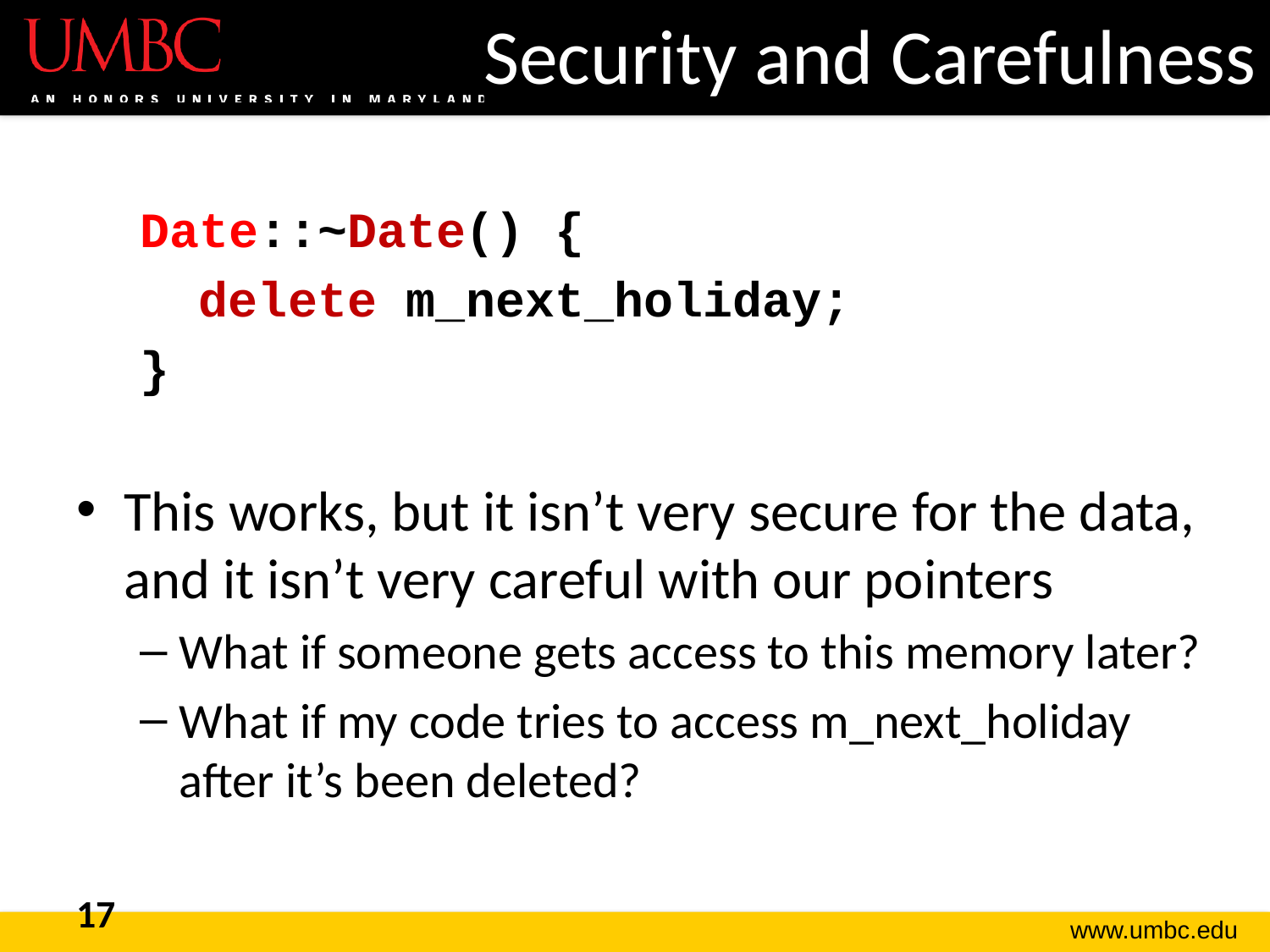

# Security and Carefulness
Date::~Date() {
  delete m_next_holiday;
}

This works, but it isn’t very secure for the data, and it isn’t very careful with our pointers
What if someone gets access to this memory later?
What if my code tries to access m_next_holiday after it’s been deleted?
17